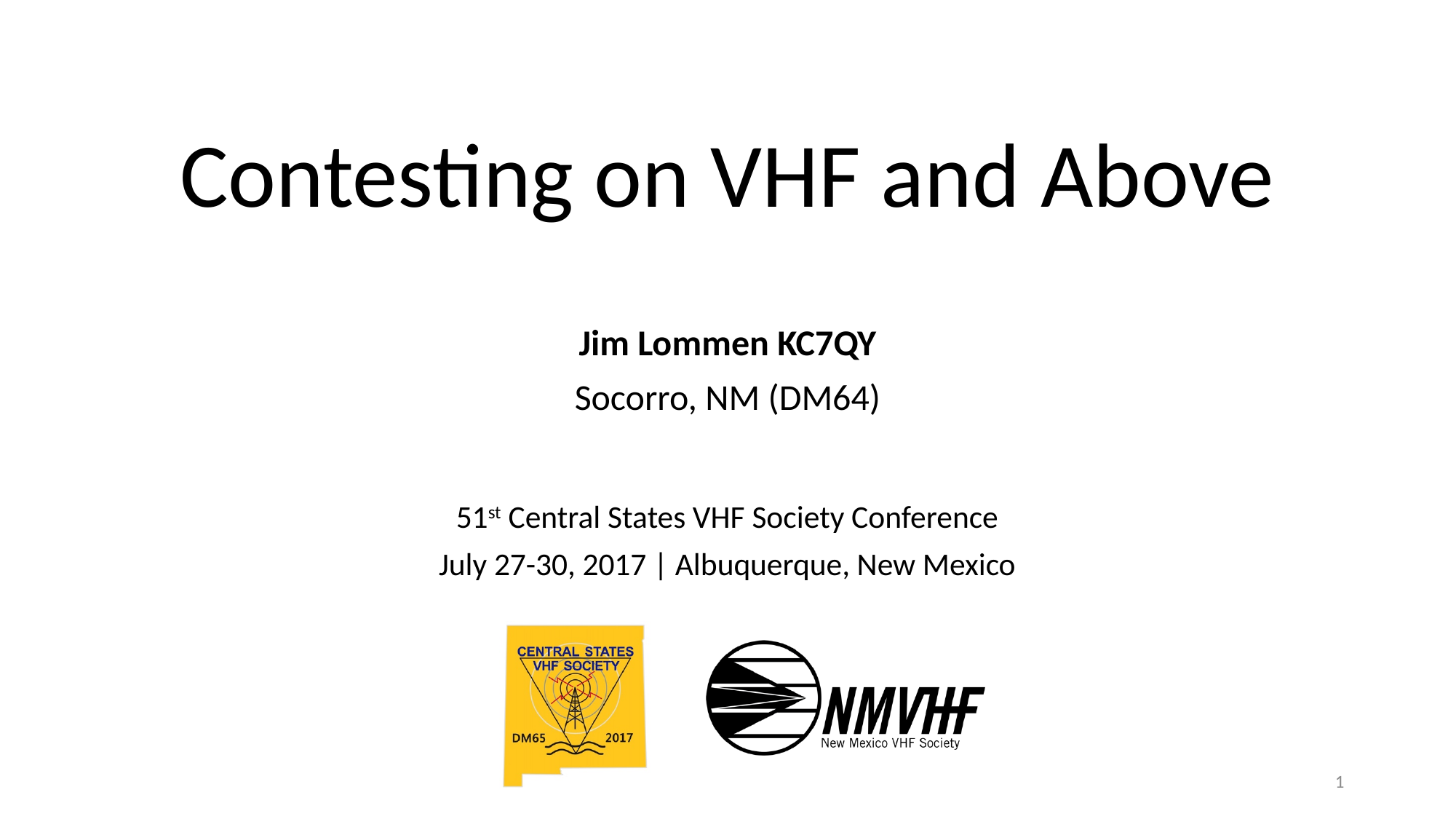

# Contesting on VHF and Above

Jim Lommen KC7QY
Socorro, NM (DM64)
1